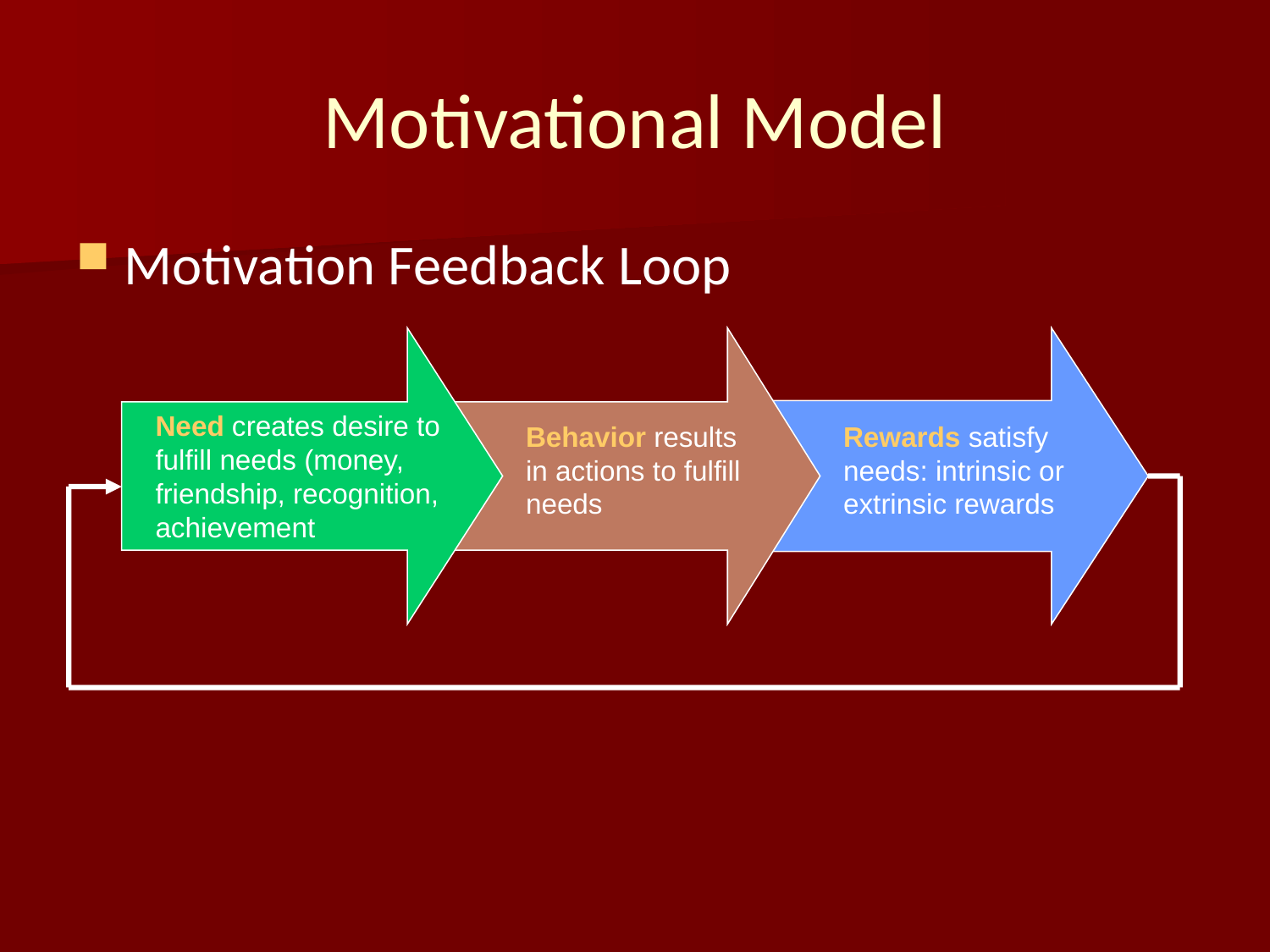

# Motivational Model
Motivation Feedback Loop

Need creates desire to fulfill needs (money, friendship, recognition, achievement
Behavior results in actions to fulfill needs
Rewards satisfy needs: intrinsic or extrinsic rewards